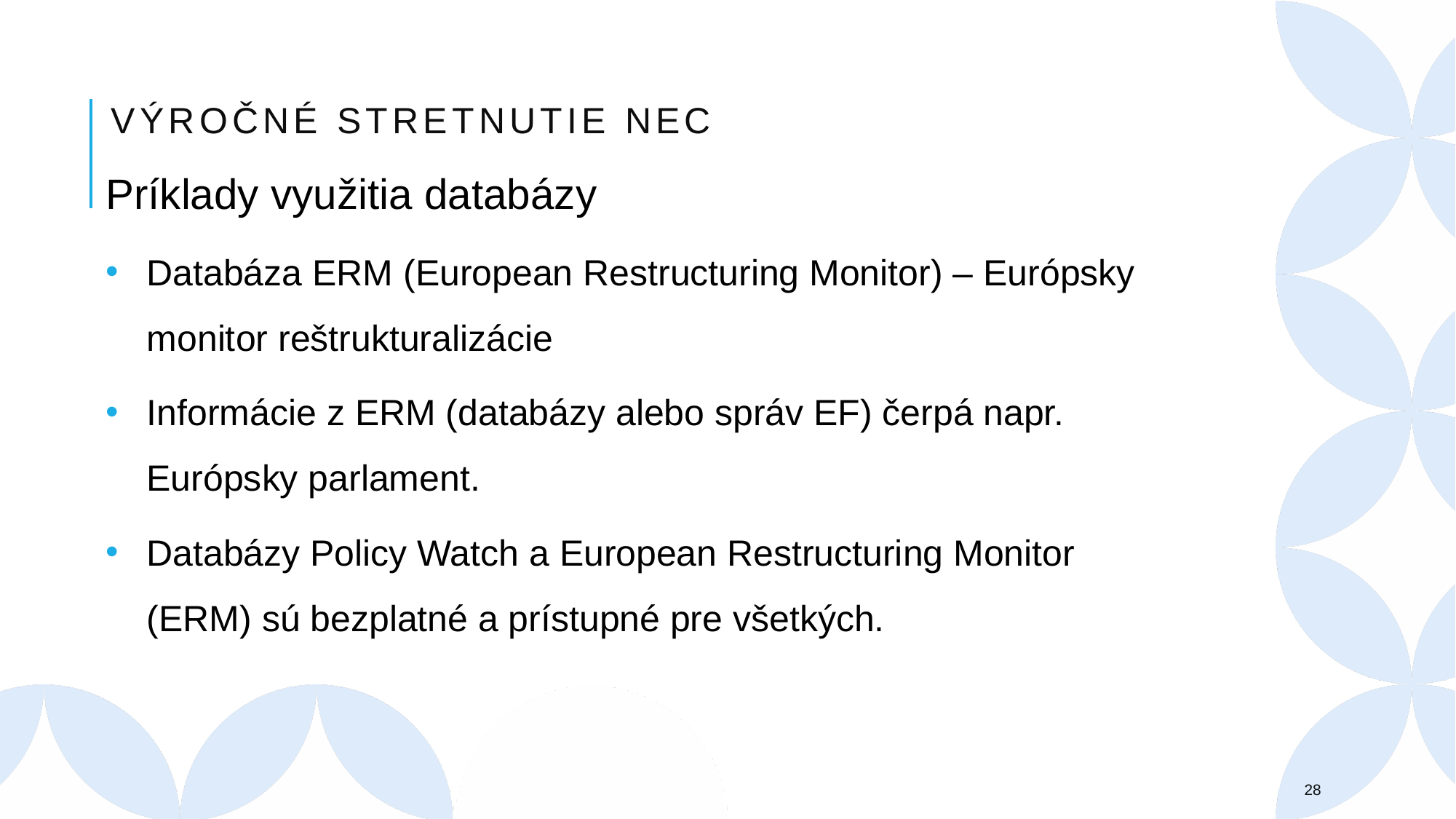

# Výročné stretnutie NEC
Príklady využitia databázy
Databáza ERM (European Restructuring Monitor) – Európsky monitor reštrukturalizácie
Informácie z ERM (databázy alebo správ EF) čerpá napr. Európsky parlament.
Databázy Policy Watch a European Restructuring Monitor (ERM) sú bezplatné a prístupné pre všetkých.
28